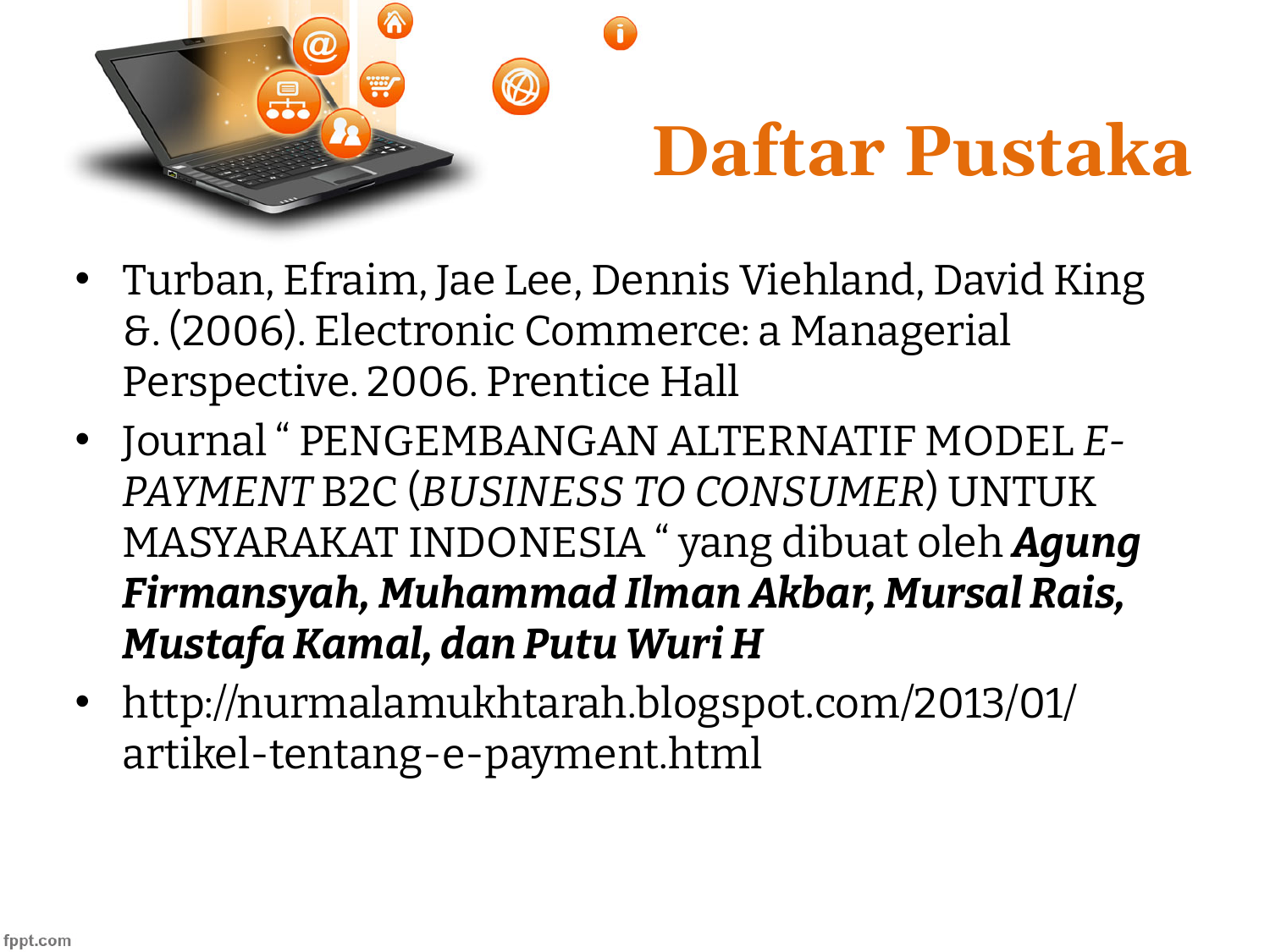

# Daftar Pustaka
Turban, Efraim, Jae Lee, Dennis Viehland, David King &. (2006). Electronic Commerce: a Managerial Perspective. 2006. Prentice Hall
Journal “ PENGEMBANGAN ALTERNATIF MODEL E-PAYMENT B2C (BUSINESS TO CONSUMER) UNTUK MASYARAKAT INDONESIA “ yang dibuat oleh Agung Firmansyah, Muhammad Ilman Akbar, Mursal Rais, Mustafa Kamal, dan Putu Wuri H
http://nurmalamukhtarah.blogspot.com/2013/01/artikel-tentang-e-payment.html